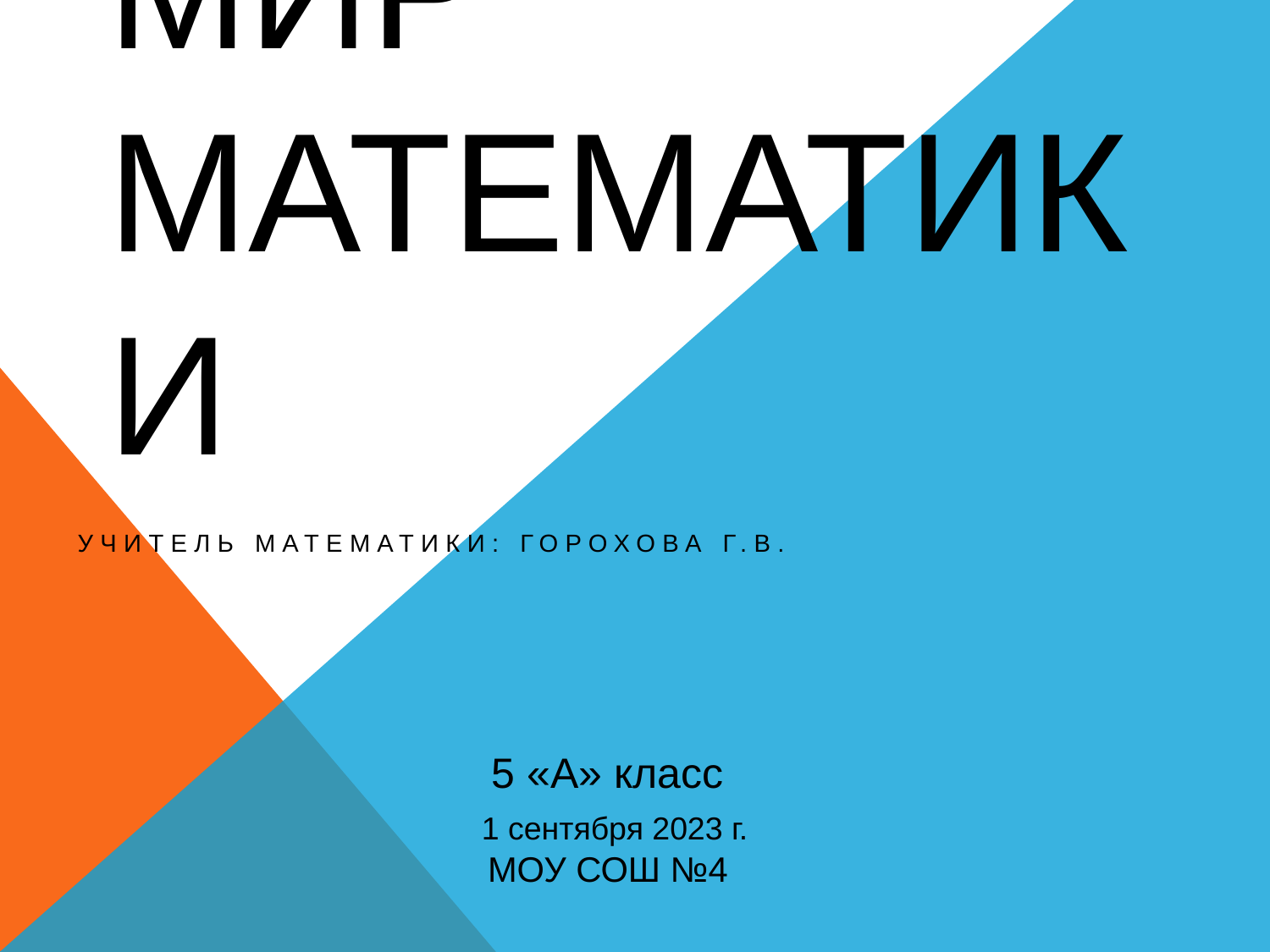

# Мир математики
Учитель математики: Горохова Г.В.
5 «А» класс
1 сентября 2023 г.
МОУ СОШ №4